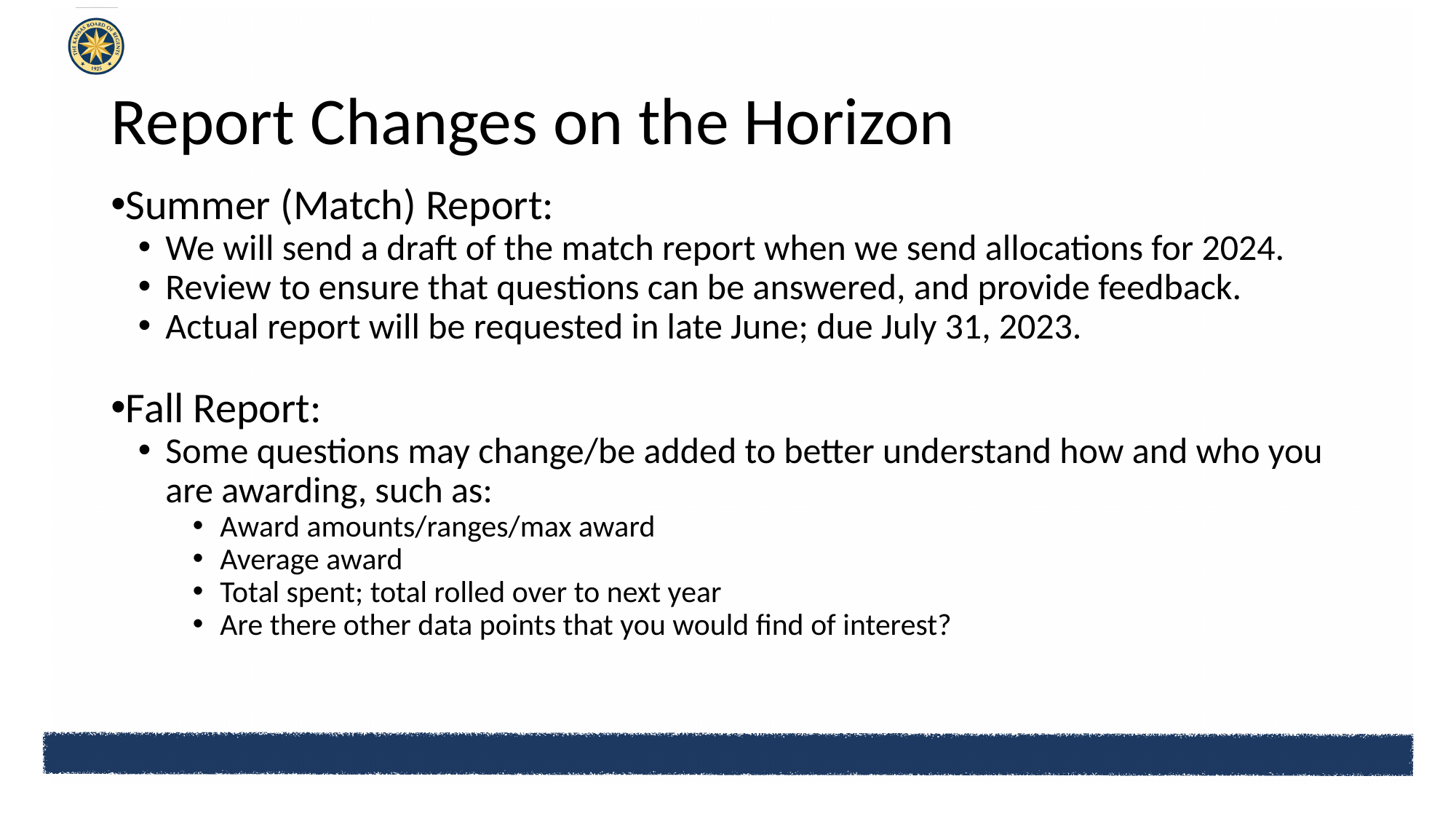

# Report Changes on the Horizon
Summer (Match) Report:
We will send a draft of the match report when we send allocations for 2024.
Review to ensure that questions can be answered, and provide feedback.
Actual report will be requested in late June; due July 31, 2023.

Fall Report:
Some questions may change/be added to better understand how and who you are awarding, such as:
Award amounts/ranges/max award
Average award
Total spent; total rolled over to next year
Are there other data points that you would find of interest?